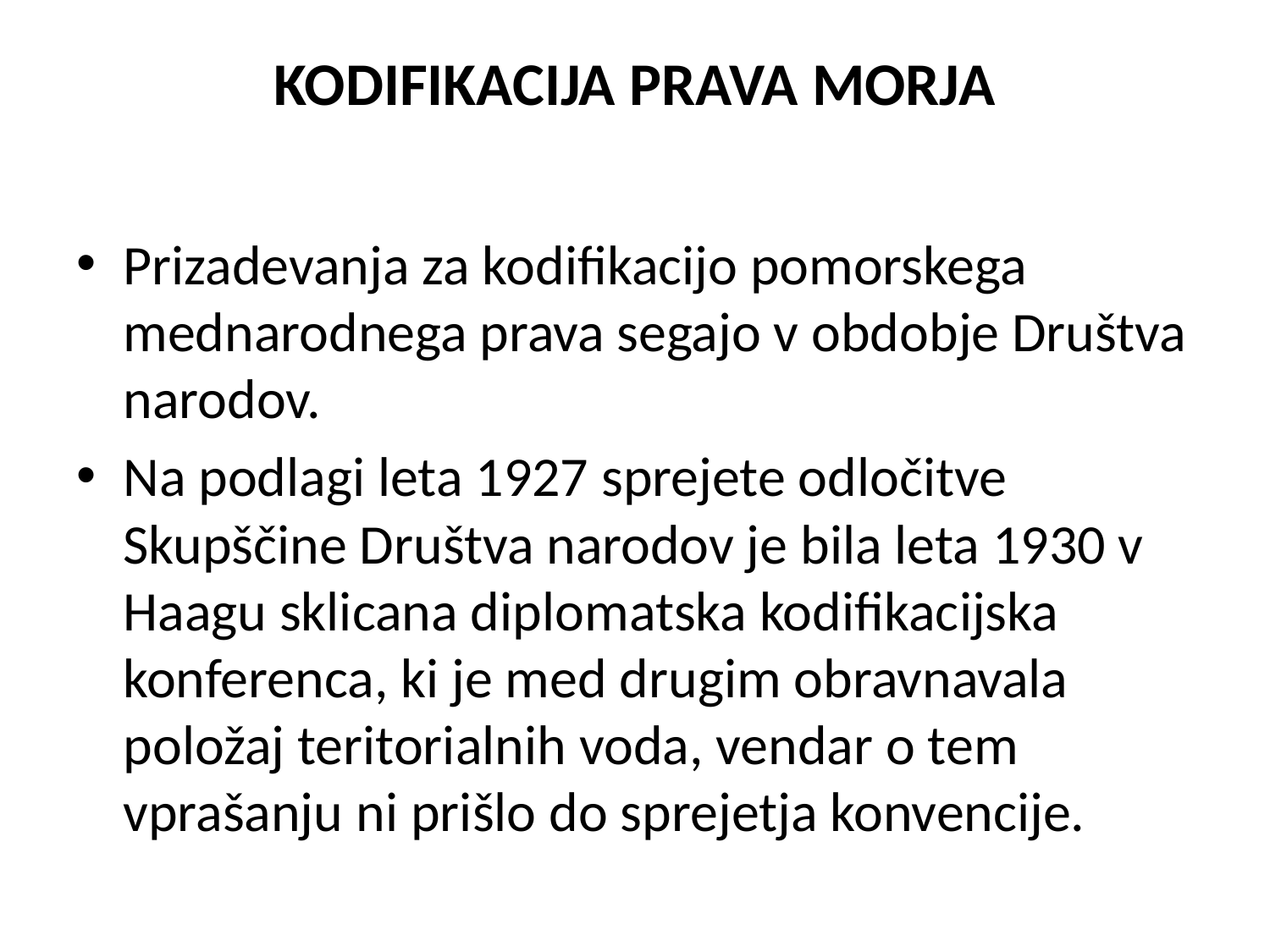

# KODIFIKACIJA PRAVA MORJA
Prizadevanja za kodifikacijo pomorskega mednarodnega prava segajo v obdobje Društva narodov.
Na podlagi leta 1927 sprejete odločitve Skupščine Društva narodov je bila leta 1930 v Haagu sklicana diplomatska kodifikacijska konferenca, ki je med drugim obravnavala položaj teritorialnih voda, vendar o tem vprašanju ni prišlo do sprejetja konvencije.